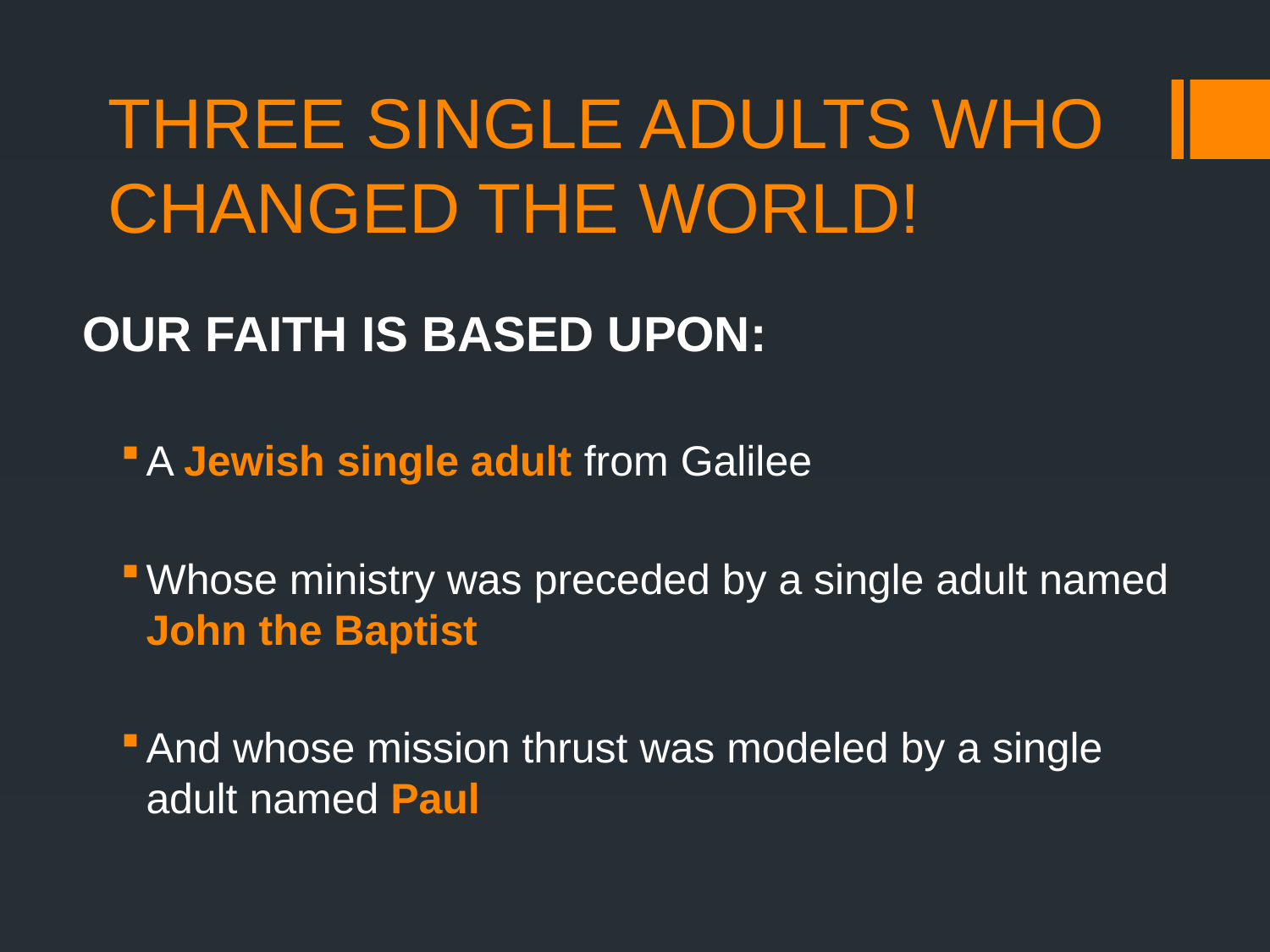

# THREE SINGLE ADULTS WHO CHANGED THE WORLD!
OUR FAITH IS BASED UPON:

A Jewish single adult from Galilee

Whose ministry was preceded by a single adult named John the Baptist

And whose mission thrust was modeled by a single adult named Paul